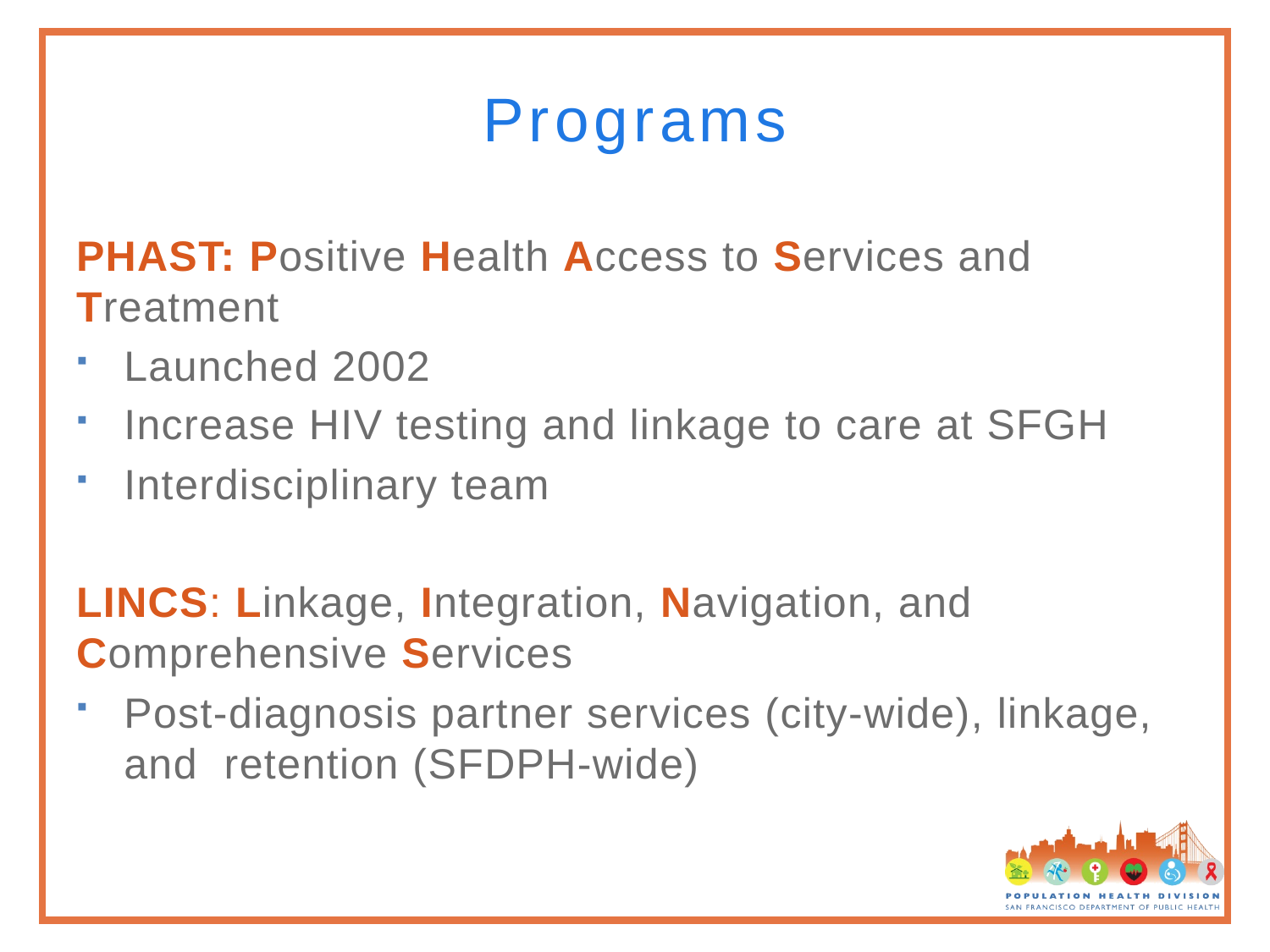

# Programs
PHAST: Positive Health Access to Services and Treatment
Launched 2002
Increase HIV testing and linkage to care at SFGH
Interdisciplinary team

LINCS: Linkage, Integration, Navigation, and Comprehensive Services
Post-diagnosis partner services (city-wide), linkage, and  retention (SFDPH-wide)